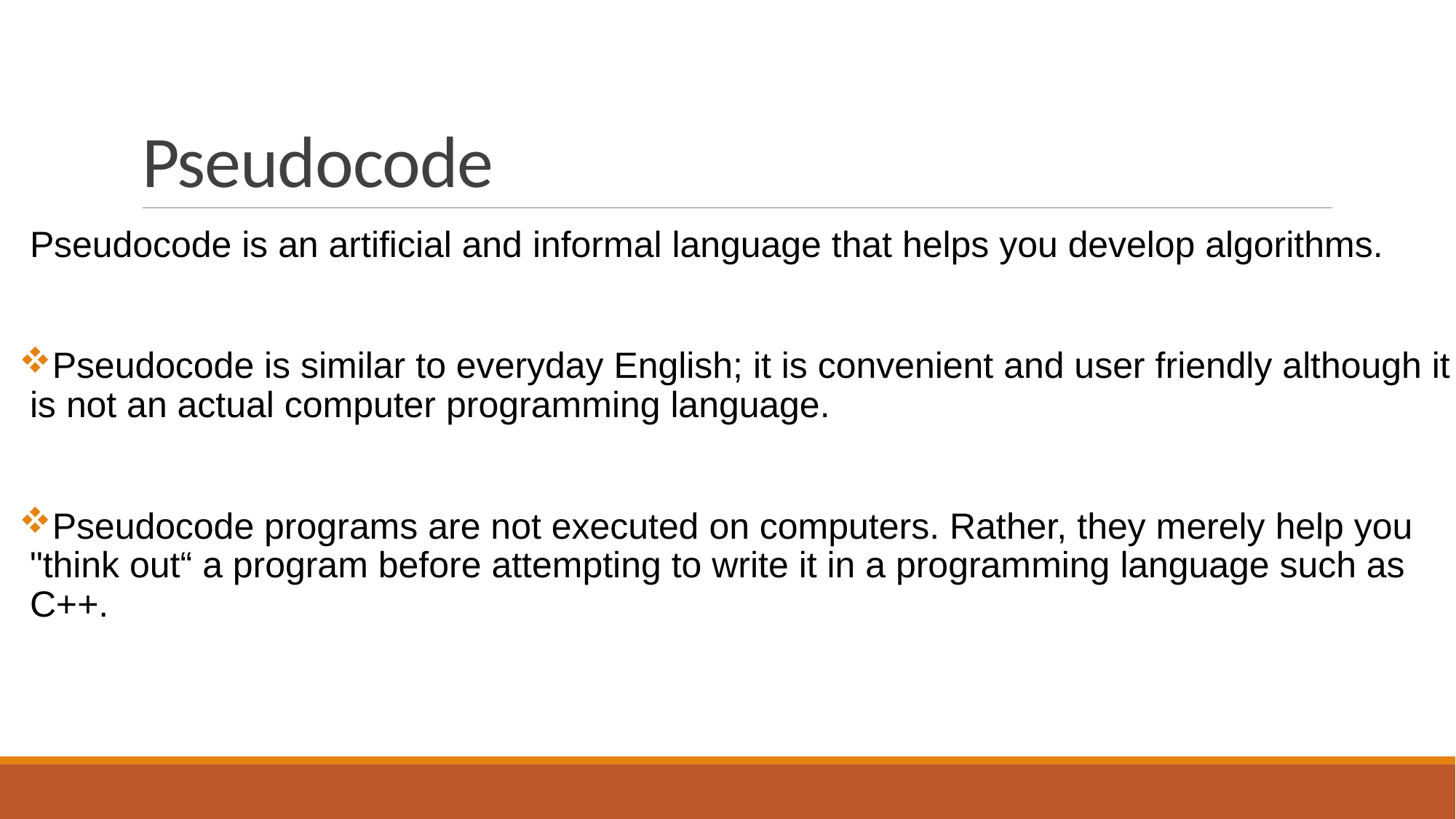

# Pseudocode
Pseudocode is an artificial and informal language that helps you develop algorithms.

Pseudocode is similar to everyday English; it is convenient and user friendly although it is not an actual computer programming language.

Pseudocode programs are not executed on computers. Rather, they merely help you "think out“ a program before attempting to write it in a programming language such as C++.